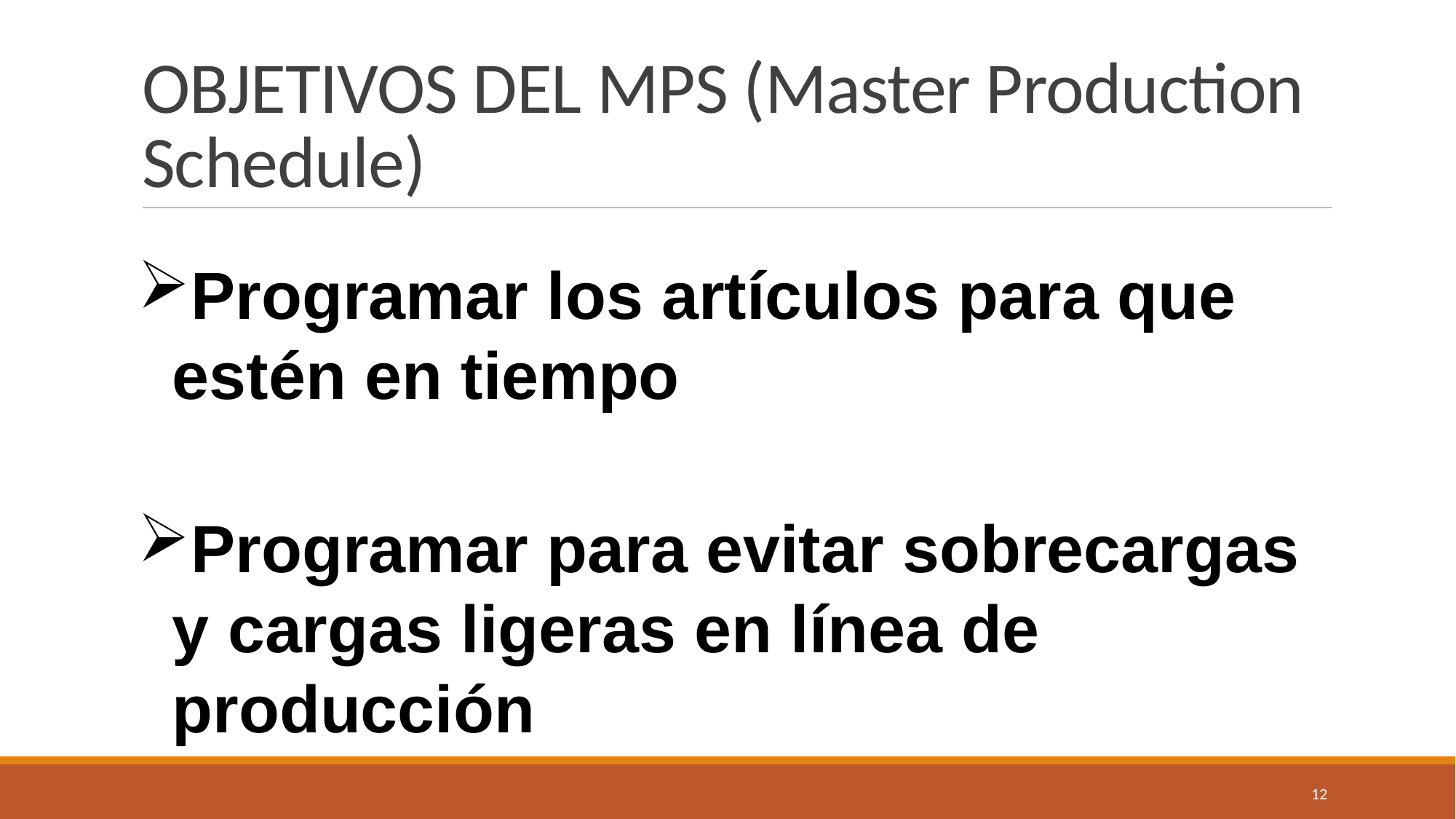

# OBJETIVOS DEL MPS (Master Production Schedule)
Programar los artículos para que estén en tiempo
Programar para evitar sobrecargas y cargas ligeras en línea de producción
12